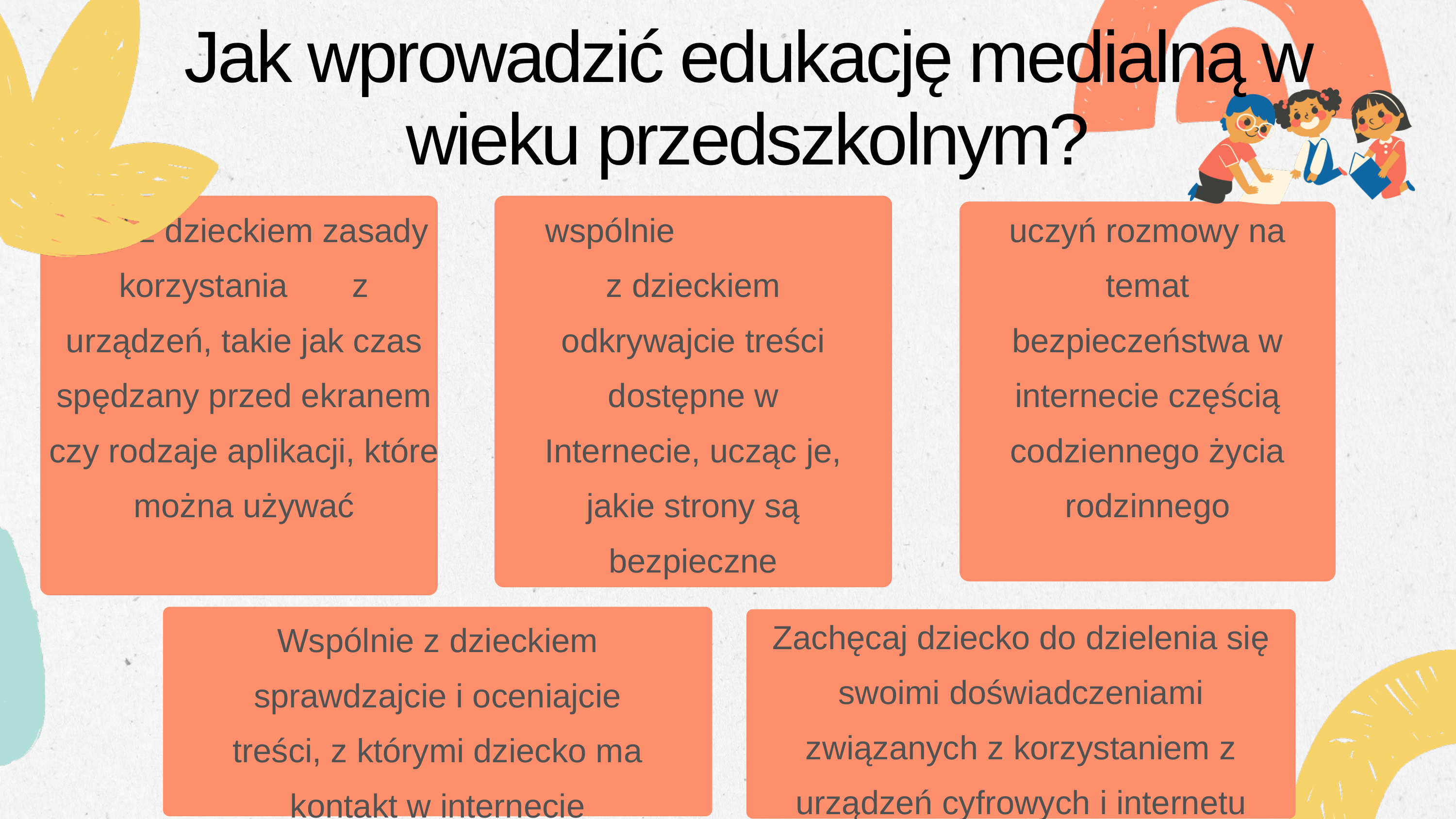

Jak wprowadzić edukację medialną w wieku przedszkolnym?

ustal z dzieckiem zasady korzystania       z urządzeń, takie jak czas spędzany przed ekranem czy rodzaje aplikacji, które można używać

wspólnie                   z dzieckiem odkrywajcie treści dostępne w Internecie, ucząc je, jakie strony są bezpieczne
uczyń rozmowy na temat bezpieczeństwa w internecie częścią codziennego życia rodzinnego

Zachęcaj dziecko do dzielenia się swoimi doświadczeniami związanych z korzystaniem z urządzeń cyfrowych i internetu
Wspólnie z dzieckiem sprawdzajcie i oceniajcie treści, z którymi dziecko ma kontakt w internecie